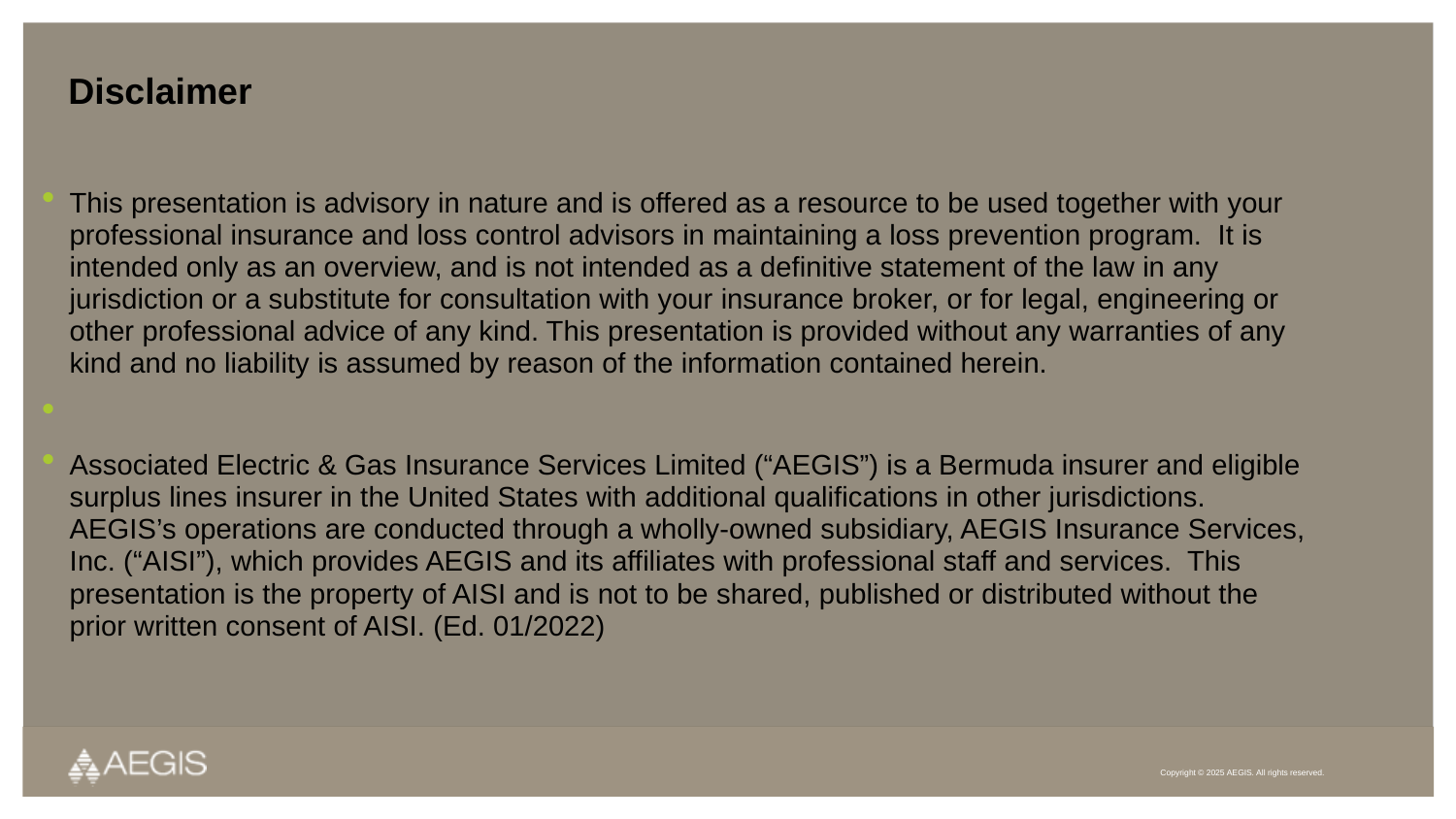

Disclaimer
This presentation is advisory in nature and is offered as a resource to be used together with your professional insurance and loss control advisors in maintaining a loss prevention program.  It is intended only as an overview, and is not intended as a definitive statement of the law in any jurisdiction or a substitute for consultation with your insurance broker, or for legal, engineering or other professional advice of any kind. This presentation is provided without any warranties of any kind and no liability is assumed by reason of the information contained herein.

Associated Electric & Gas Insurance Services Limited (“AEGIS”) is a Bermuda insurer and eligible surplus lines insurer in the United States with additional qualifications in other jurisdictions. AEGIS’s operations are conducted through a wholly-owned subsidiary, AEGIS Insurance Services, Inc. (“AISI”), which provides AEGIS and its affiliates with professional staff and services.  This presentation is the property of AISI and is not to be shared, published or distributed without the prior written consent of AISI. (Ed. 01/2022)